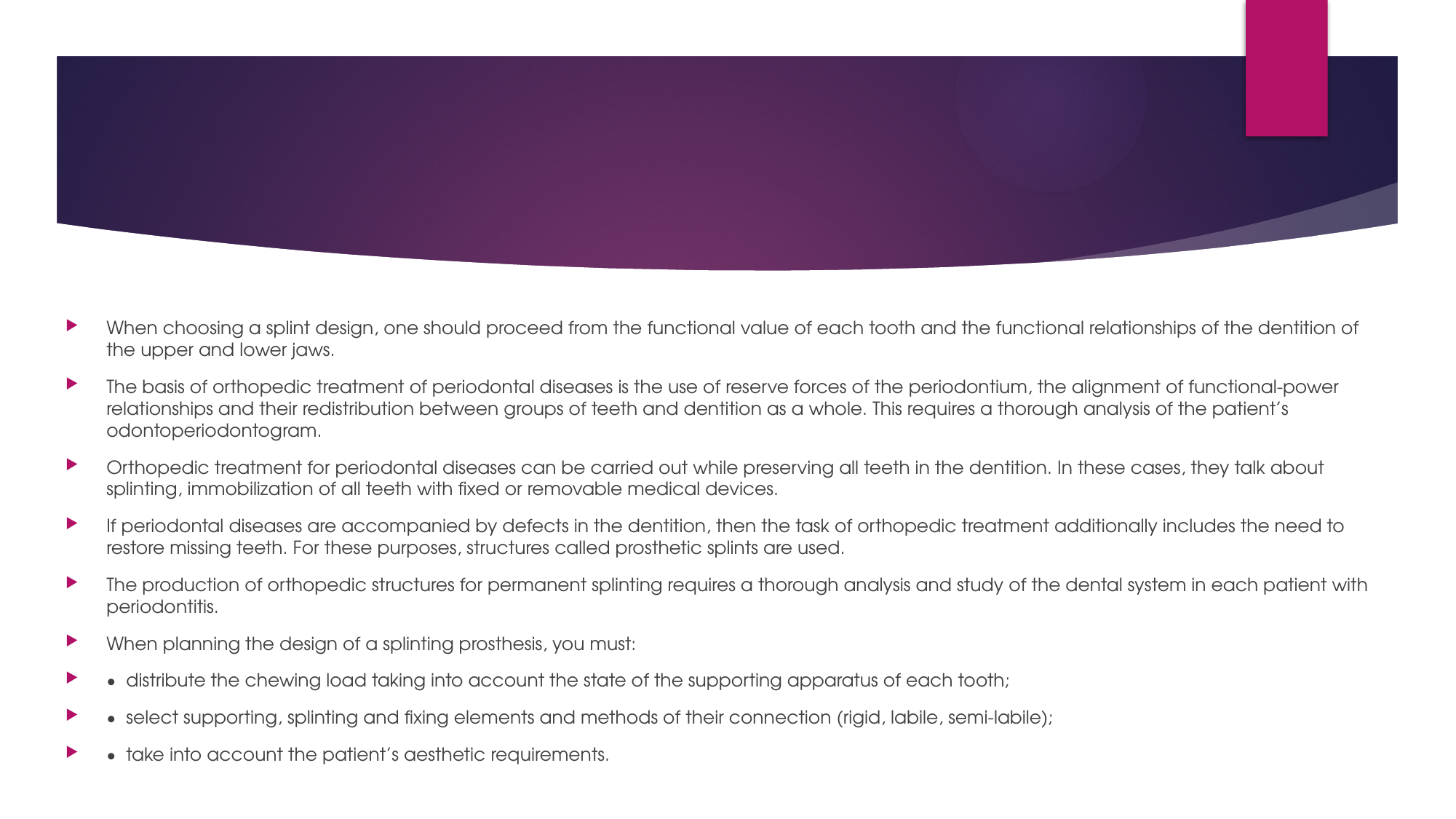

#
When choosing a splint design, one should proceed from the functional value of each tooth and the functional relationships of the dentition of the upper and lower jaws.
The basis of orthopedic treatment of periodontal diseases is the use of reserve forces of the periodontium, the alignment of functional-power relationships and their redistribution between groups of teeth and dentition as a whole. This requires a thorough analysis of the patient’s odontoperiodontogram.
Orthopedic treatment for periodontal diseases can be carried out while preserving all teeth in the dentition. In these cases, they talk about splinting, immobilization of all teeth with fixed or removable medical devices.
If periodontal diseases are accompanied by defects in the dentition, then the task of orthopedic treatment additionally includes the need to restore missing teeth. For these purposes, structures called prosthetic splints are used.
The production of orthopedic structures for permanent splinting requires a thorough analysis and study of the dental system in each patient with periodontitis.
When planning the design of a splinting prosthesis, you must:
•  distribute the chewing load taking into account the state of the supporting apparatus of each tooth;
•  select supporting, splinting and fixing elements and methods of their connection (rigid, labile, semi-labile);
•  take into account the patient’s aesthetic requirements.